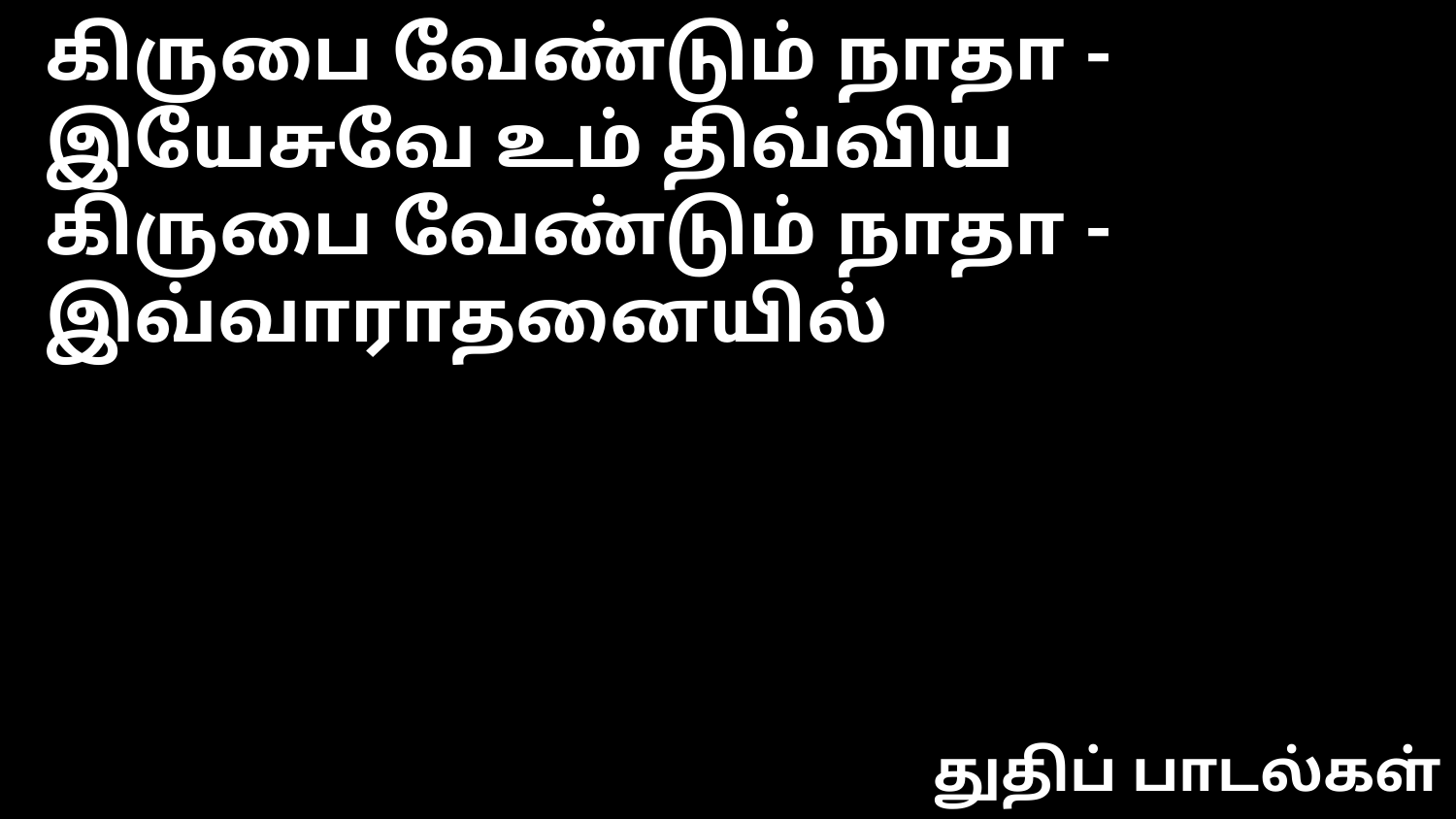

கிருபை வேண்டும் நாதா - இயேசுவே உம் திவ்விய
கிருபை வேண்டும் நாதா - இவ்வாராதனையில்

துதிப் பாடல்கள்